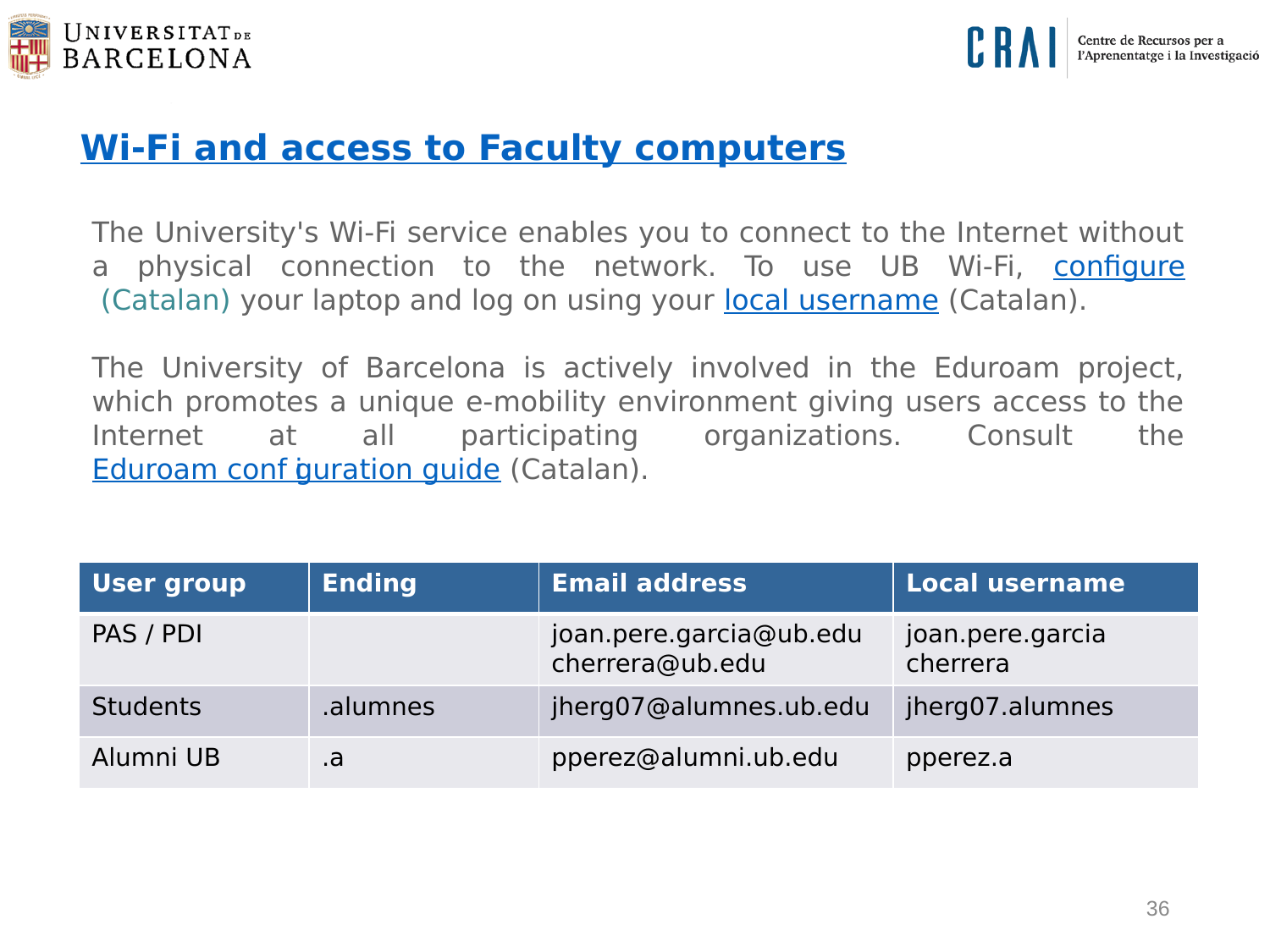

Wi-Fi and access to Faculty computers
The University's Wi-Fi service enables you to connect to the Internet without a physical connection to the network. To use UB Wi-Fi, configure (Catalan) your laptop and log on using your local username (Catalan).

The University of Barcelona is actively involved in the Eduroam project, which promotes a unique e-mobility environment giving users access to the Internet at all participating organizations. Consult the Eduroam configuration guide (Catalan).
| User group | Ending | Email address | Local username |
| --- | --- | --- | --- |
| PAS / PDI |  | joan.pere.garcia@ub.edu cherrera@ub.edu | joan.pere.garcia cherrera |
| Students | .alumnes | jherg07@alumnes.ub.edu | jherg07.alumnes |
| Alumni UB | .a | pperez@alumni.ub.edu | pperez.a |
36